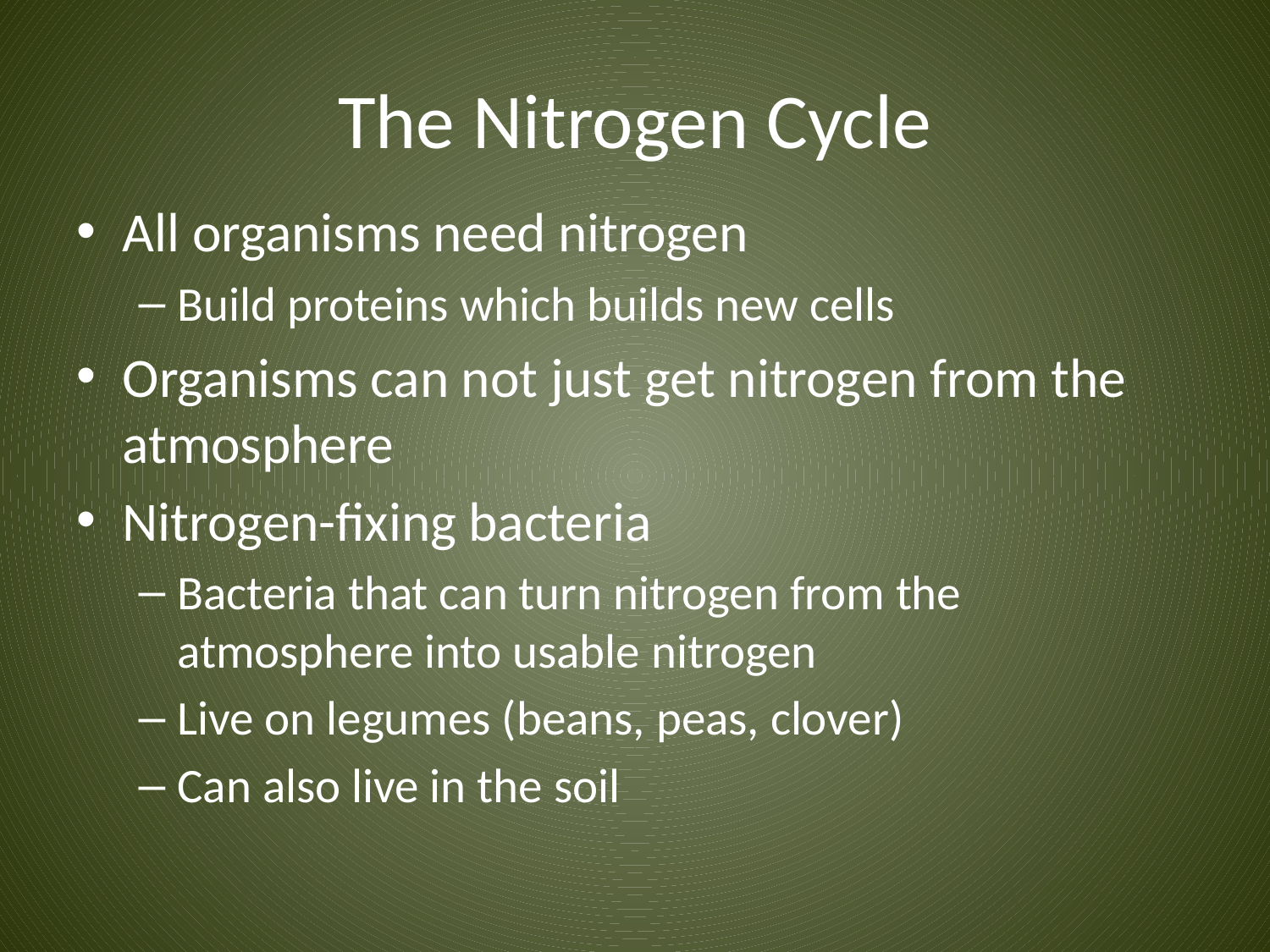

# The Nitrogen Cycle
All organisms need nitrogen
Build proteins which builds new cells
Organisms can not just get nitrogen from the atmosphere
Nitrogen-fixing bacteria
Bacteria that can turn nitrogen from the atmosphere into usable nitrogen
Live on legumes (beans, peas, clover)
Can also live in the soil